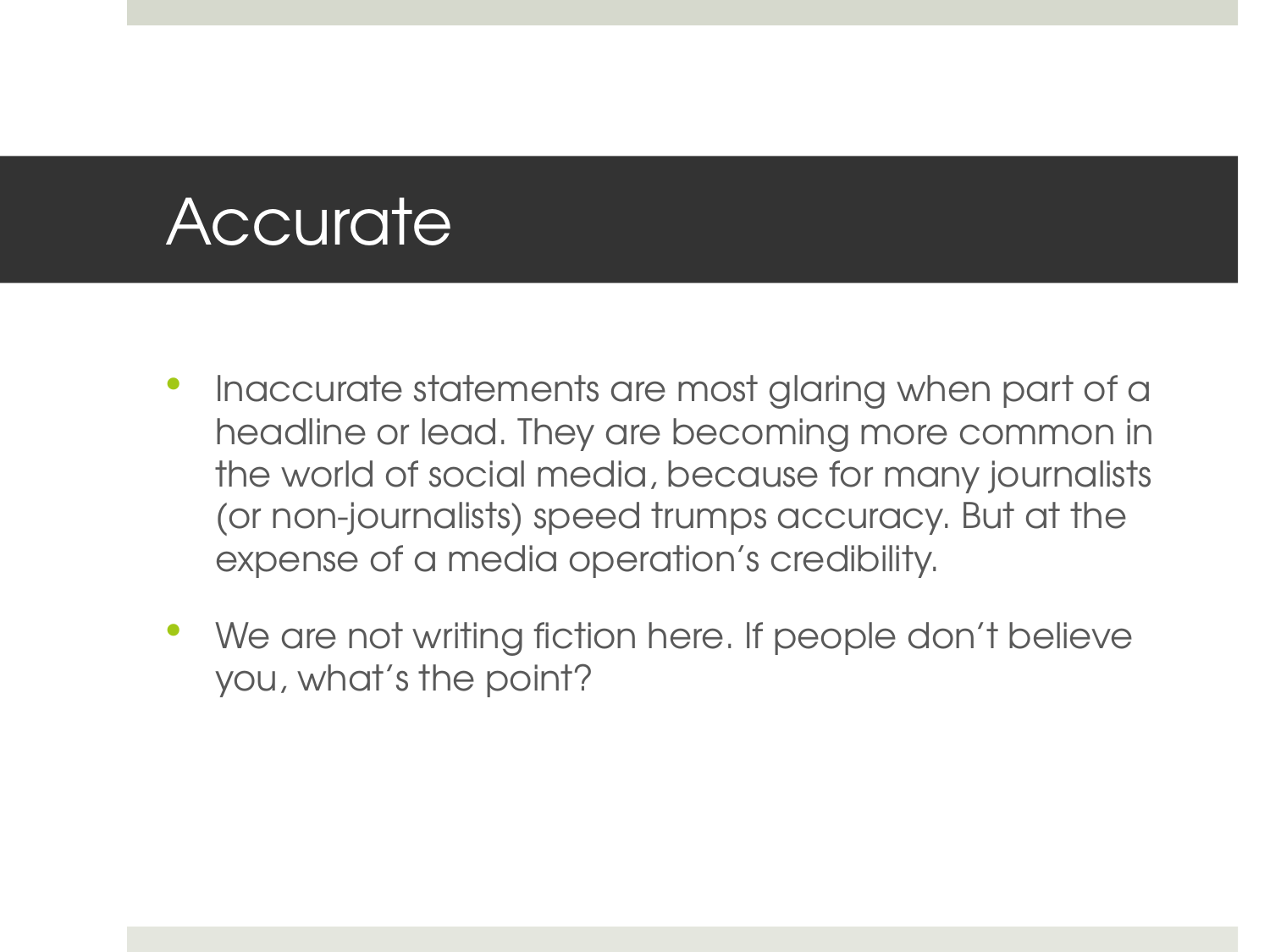

# Accurate
Inaccurate statements are most glaring when part of a headline or lead. They are becoming more common in the world of social media, because for many journalists (or non-journalists) speed trumps accuracy. But at the expense of a media operation’s credibility.
We are not writing fiction here. If people don’t believe you, what’s the point?